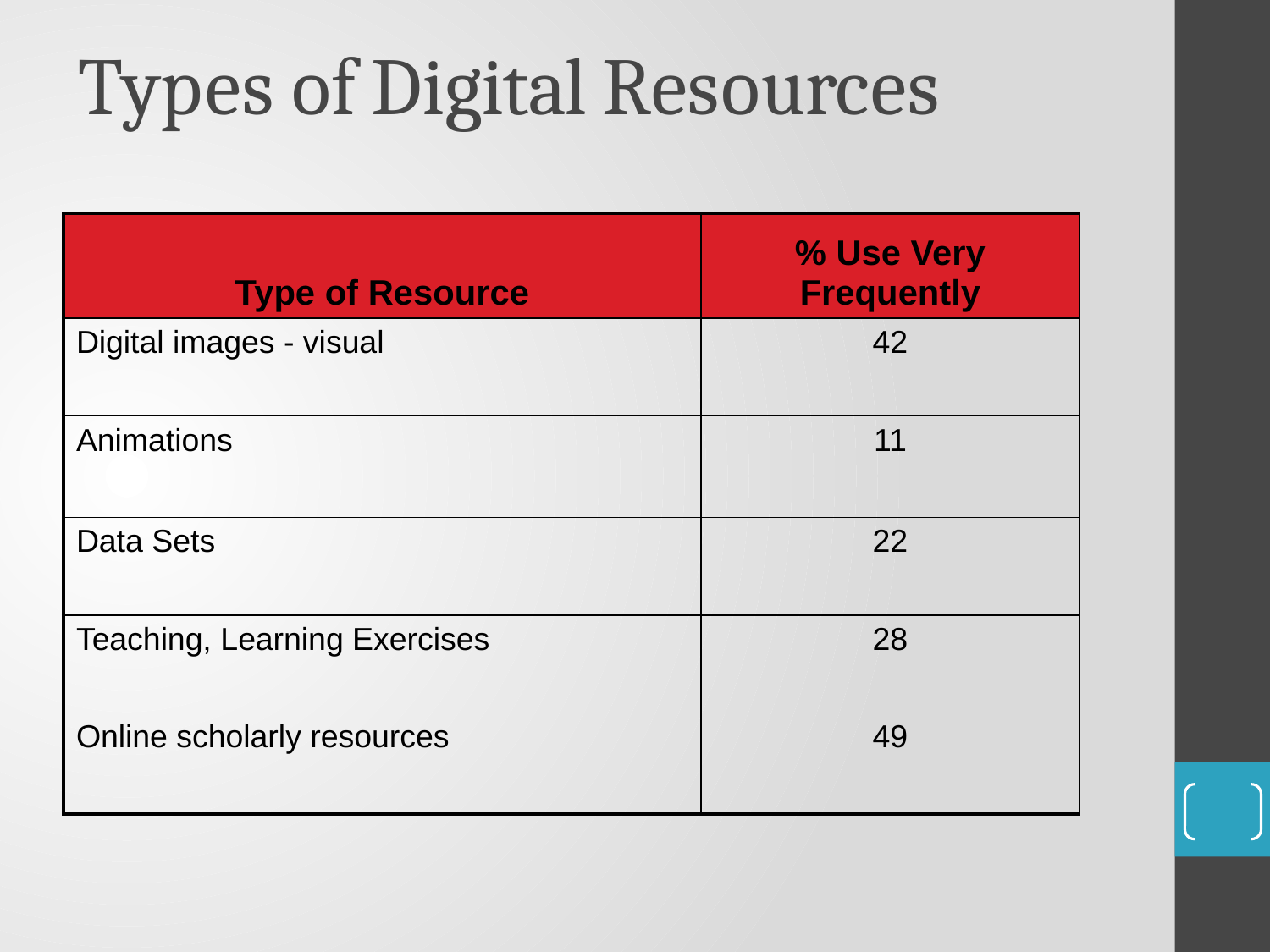

# Types of Digital Resources
| Type of Resource | % Use Very Frequently |
| --- | --- |
| Digital images - visual | 42 |
| Animations | 11 |
| Data Sets | 22 |
| Teaching, Learning Exercises | 28 |
| Online scholarly resources | 49 |